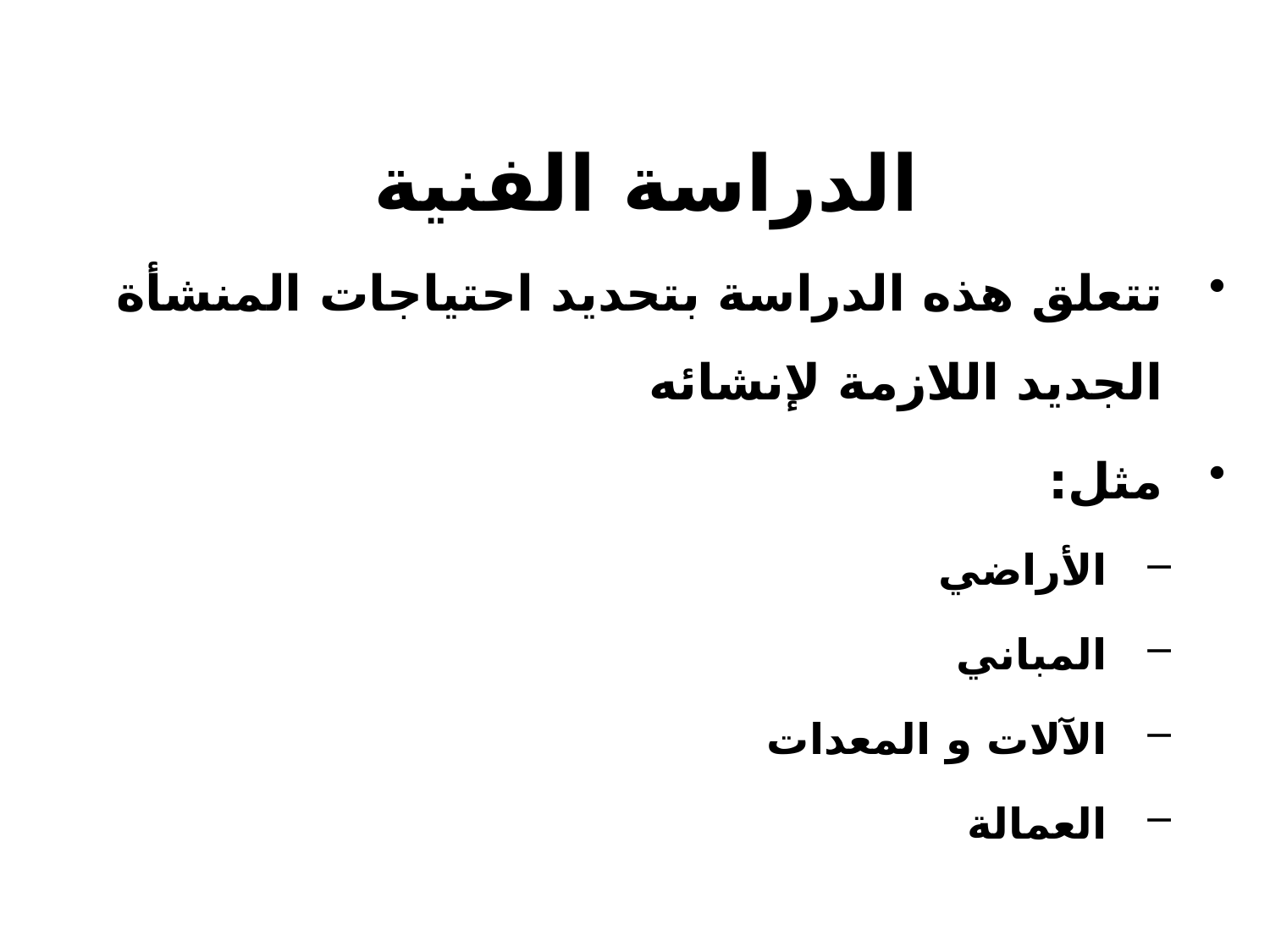

الدراسة الفنية
تتعلق هذه الدراسة بتحديد احتياجات المنشأة الجديد اللازمة لإنشائه
مثل:
الأراضي
المباني
الآلات و المعدات
العمالة